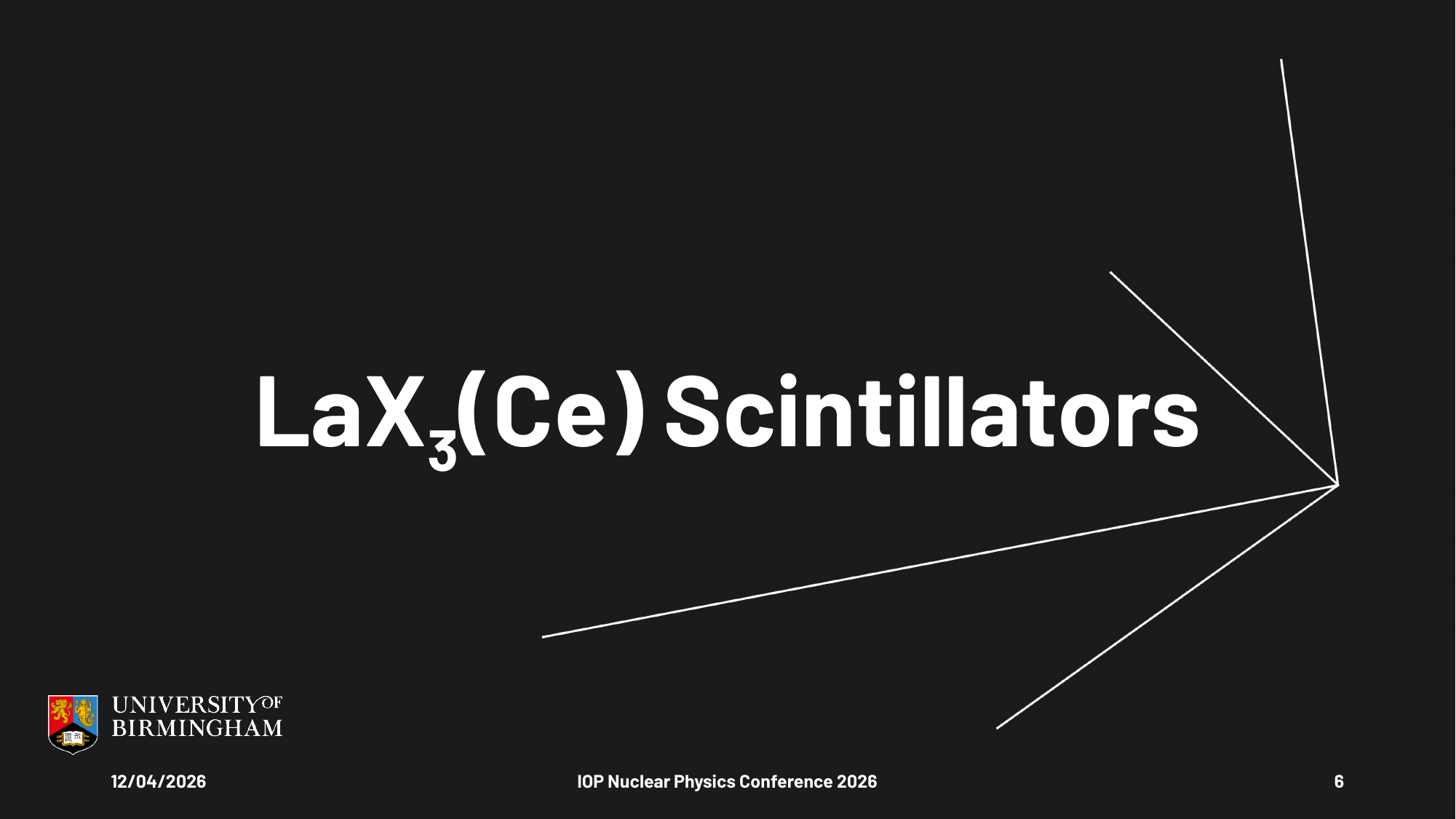

# LaX3(Ce) Scintillators
12/04/2026
IOP Nuclear Physics Conference 2026
6